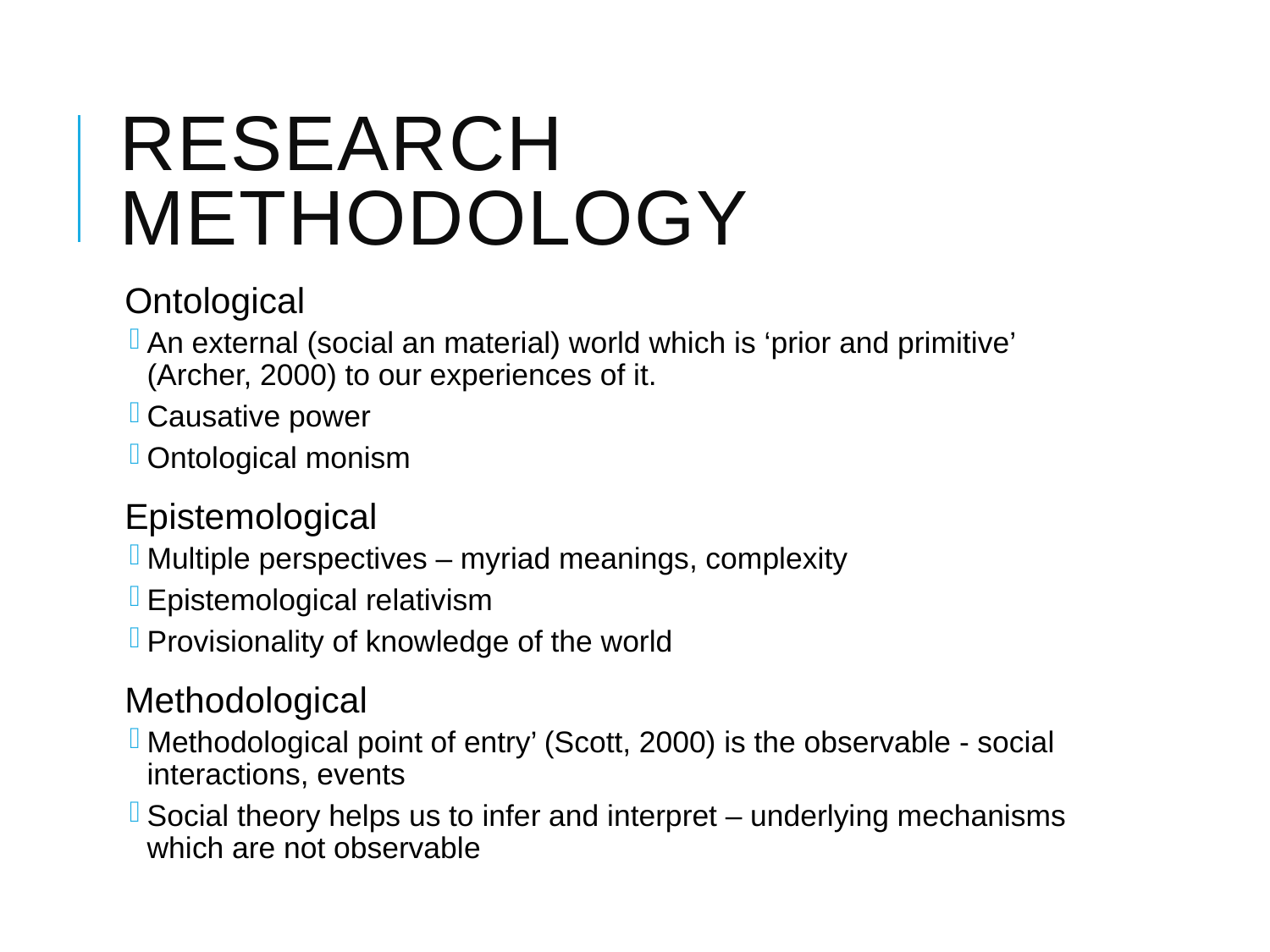

# Research methodology
Ontological
An external (social an material) world which is ‘prior and primitive’ (Archer, 2000) to our experiences of it.
Causative power
Ontological monism
Epistemological
Multiple perspectives – myriad meanings, complexity
Epistemological relativism
Provisionality of knowledge of the world
Methodological
Methodological point of entry’ (Scott, 2000) is the observable - social interactions, events
Social theory helps us to infer and interpret – underlying mechanisms which are not observable